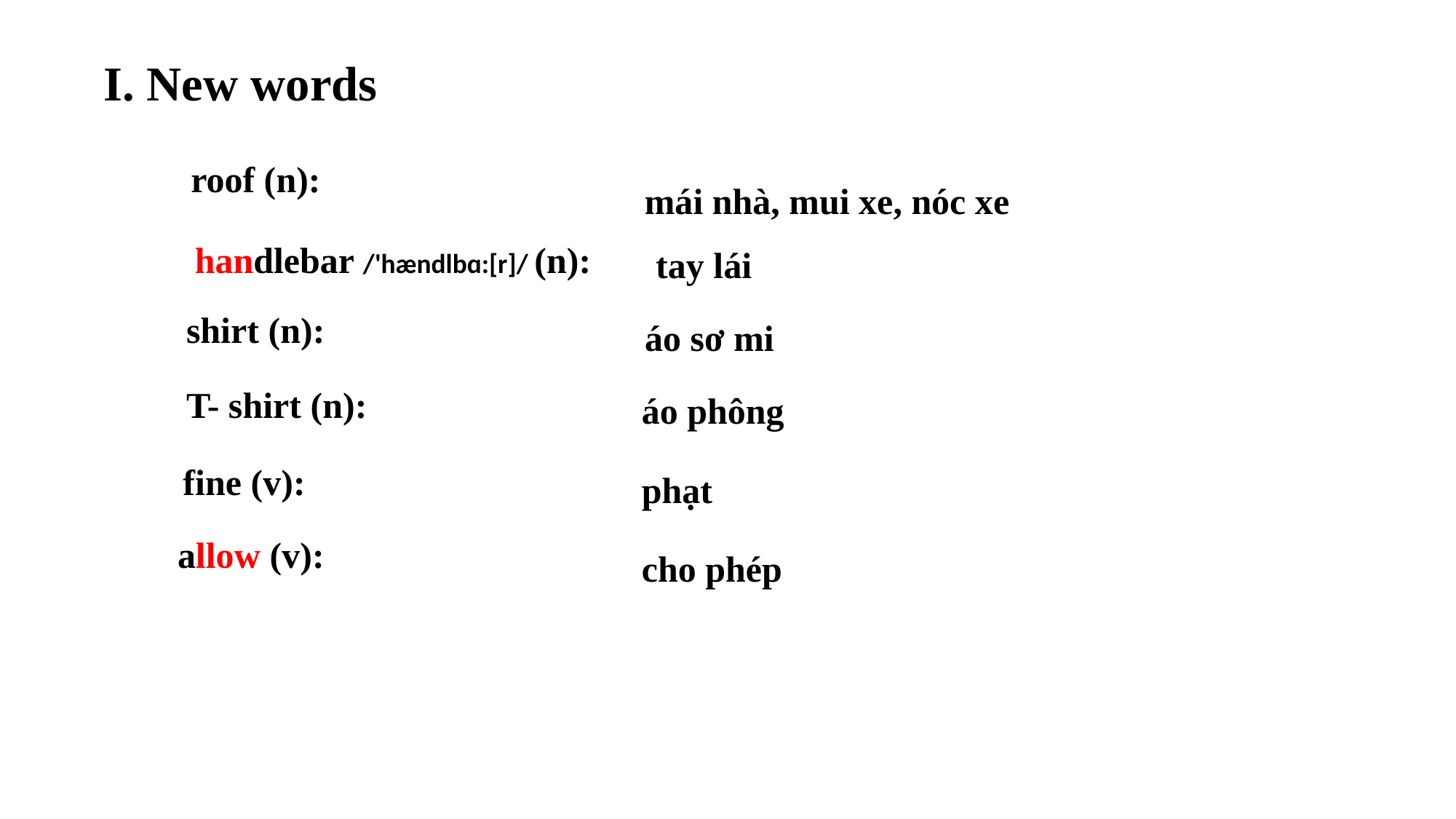

I. New words
roof (n):
mái nhà, mui xe, nóc xe

handlebar /'hændlbɑ:[r]/ (n):
tay lái
shirt (n):
áo sơ mi
T- shirt (n):
áo phông

fine (v):
phạt
allow (v):
cho phép